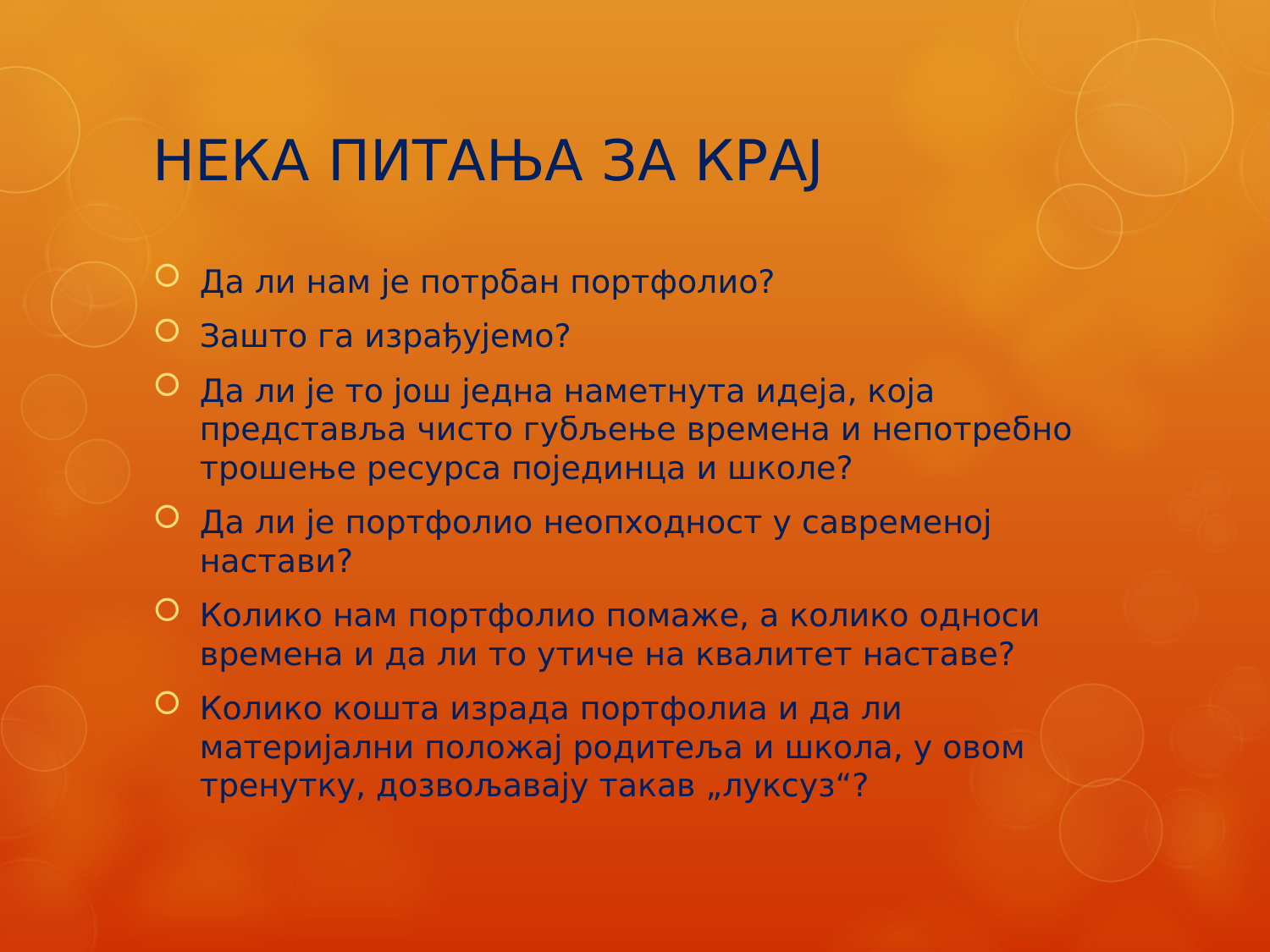

# НЕКА ПИТАЊА ЗА КРАЈ
Да ли нам је потрбан портфолио?
Зашто га израђујемо?
Да ли је то још једна наметнута идеја, која представља чисто губљење времена и непотребно трошење ресурса појединца и школе?
Да ли је портфолио неопходност у савременој настави?
Колико нам портфолио помаже, а колико односи времена и да ли то утиче на квалитет наставе?
Колико кошта израда портфолиа и да ли материјални положај родитеља и школа, у овом тренутку, дозвољавају такав „луксуз“?